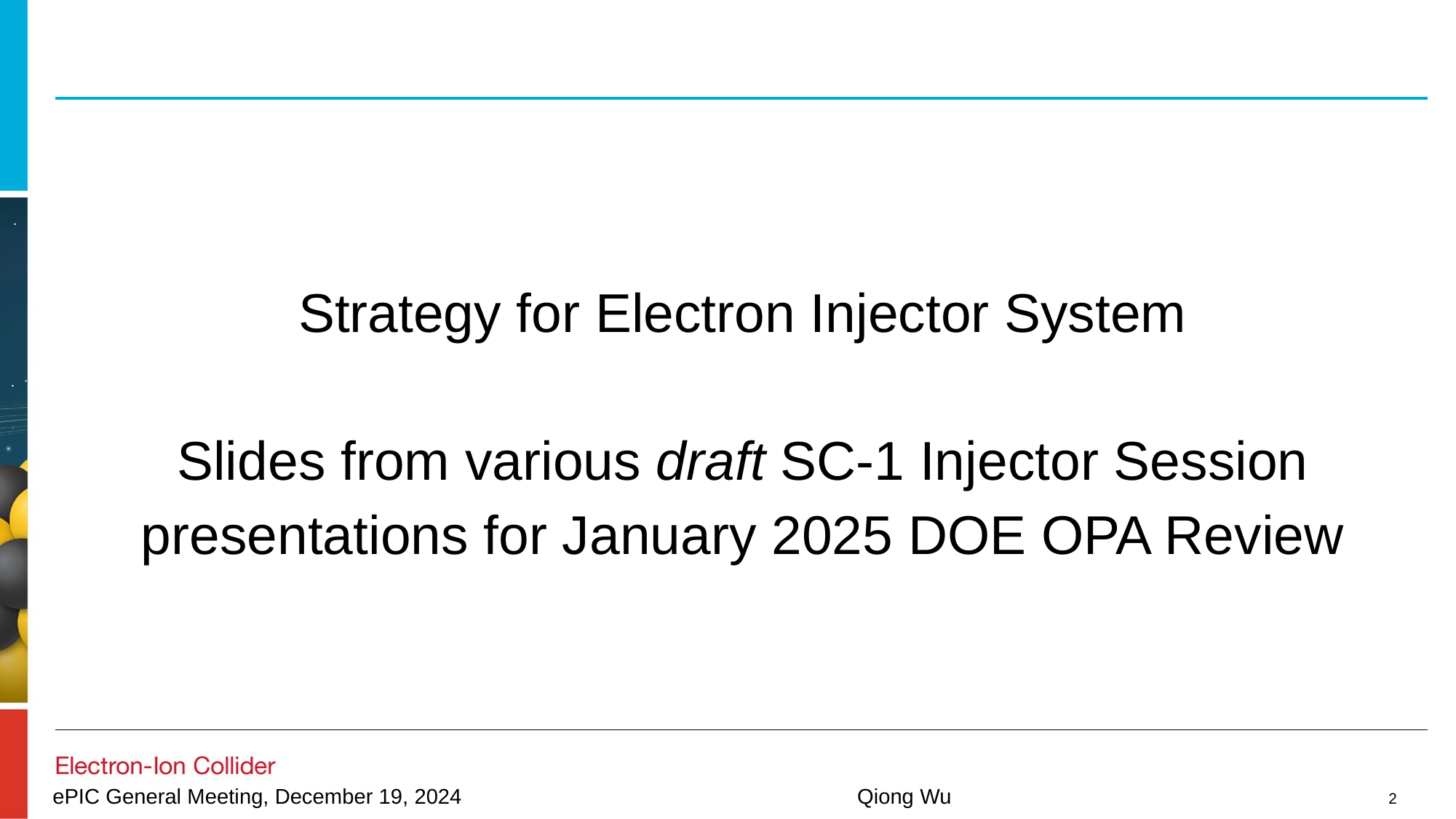

Strategy for Electron Injector System

Slides from various draft SC-1 Injector Session
presentations for January 2025 DOE OPA Review

2